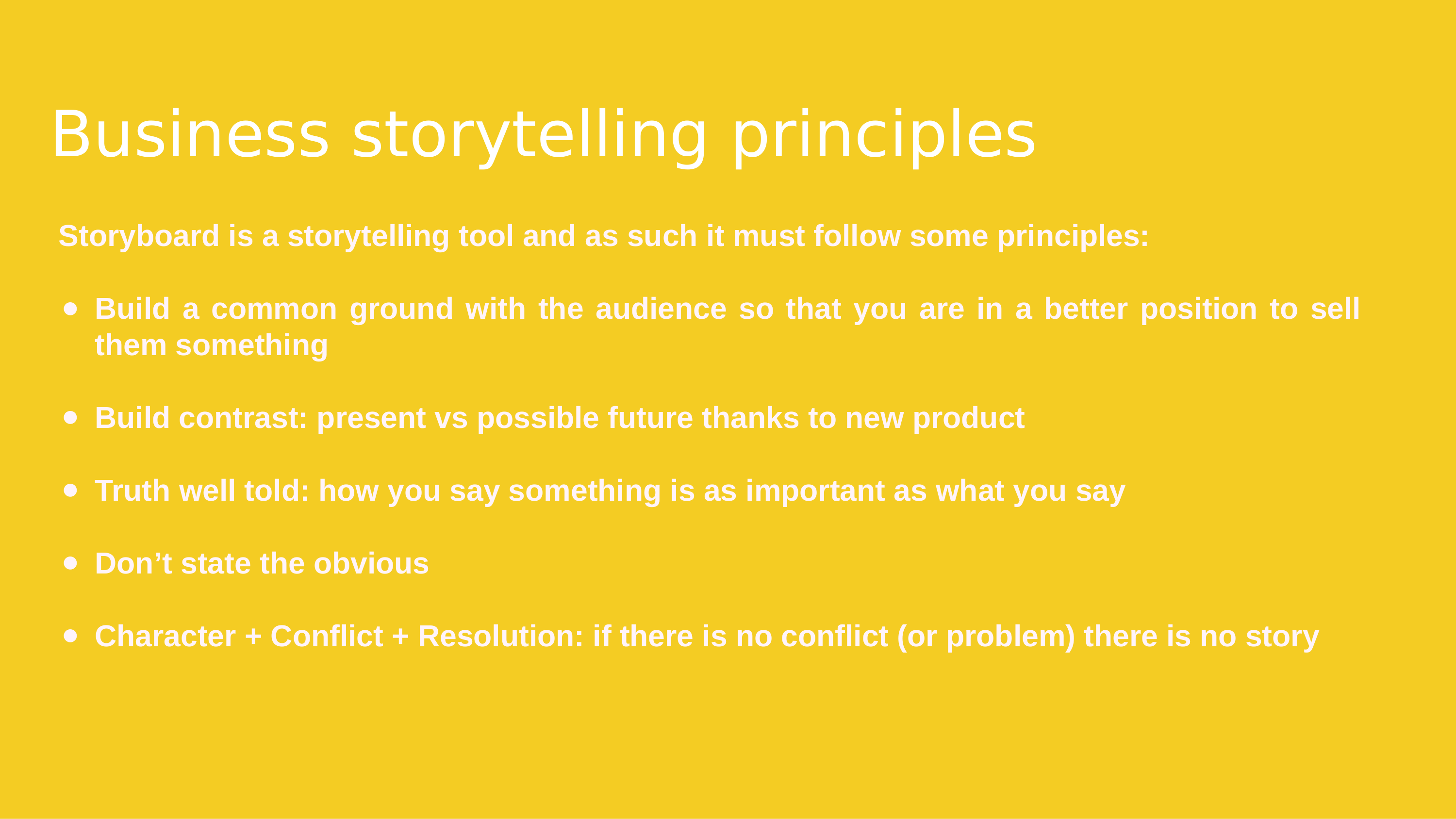

Business storytelling principles
Storyboard is a storytelling tool and as such it must follow some principles:

Build a common ground with the audience so that you are in a better position to sell them something

Build contrast: present vs possible future thanks to new product

Truth well told: how you say something is as important as what you say

Don’t state the obvious

Character + Conflict + Resolution: if there is no conflict (or problem) there is no story